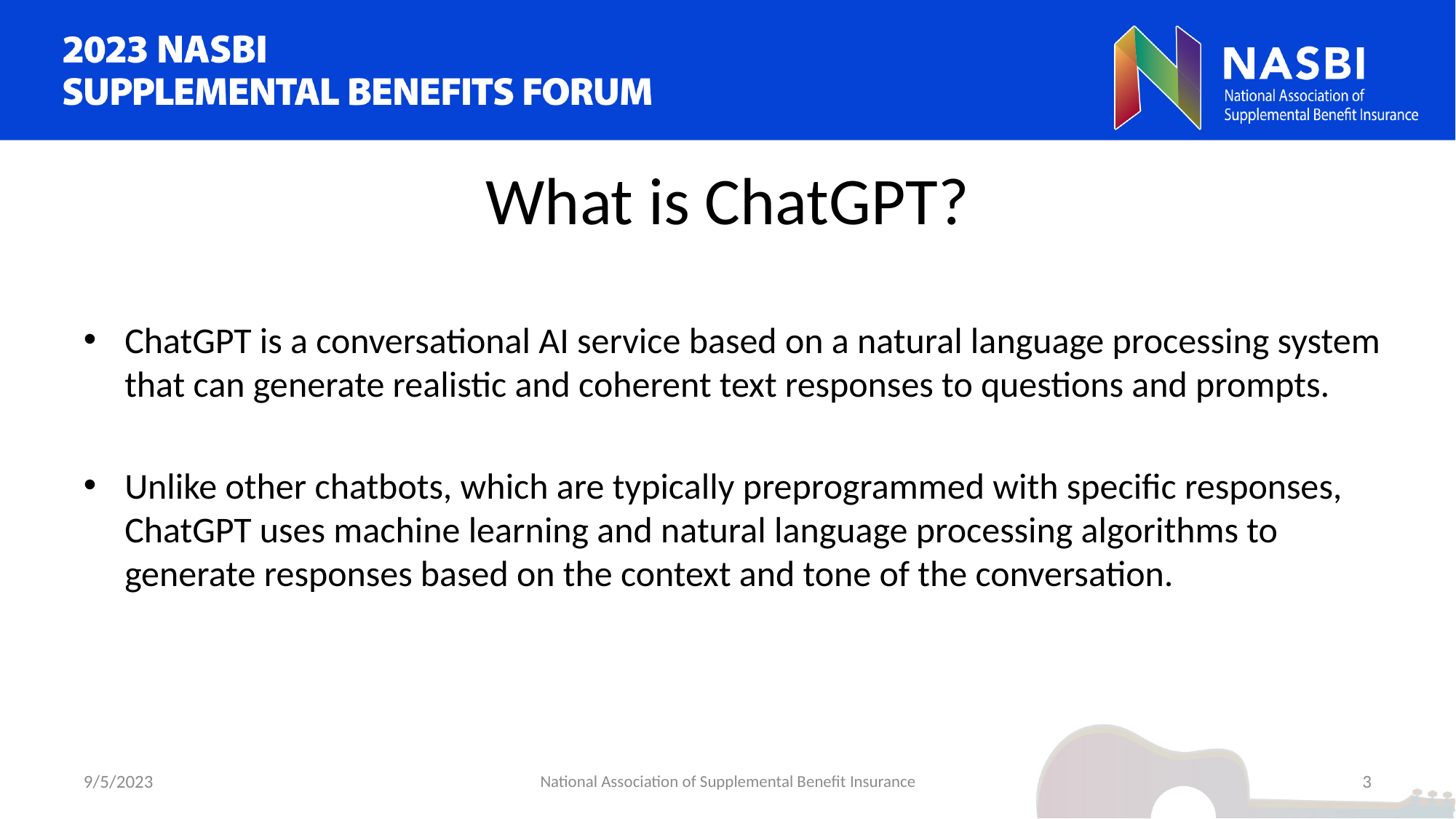

# What is ChatGPT?

ChatGPT is a conversational AI service based on a natural language processing system that can generate realistic and coherent text responses to questions and prompts.

Unlike other chatbots, which are typically preprogrammed with specific responses, ChatGPT uses machine learning and natural language processing algorithms to generate responses based on the context and tone of the conversation.
9/5/2023
National Association of Supplemental Benefit Insurance
3